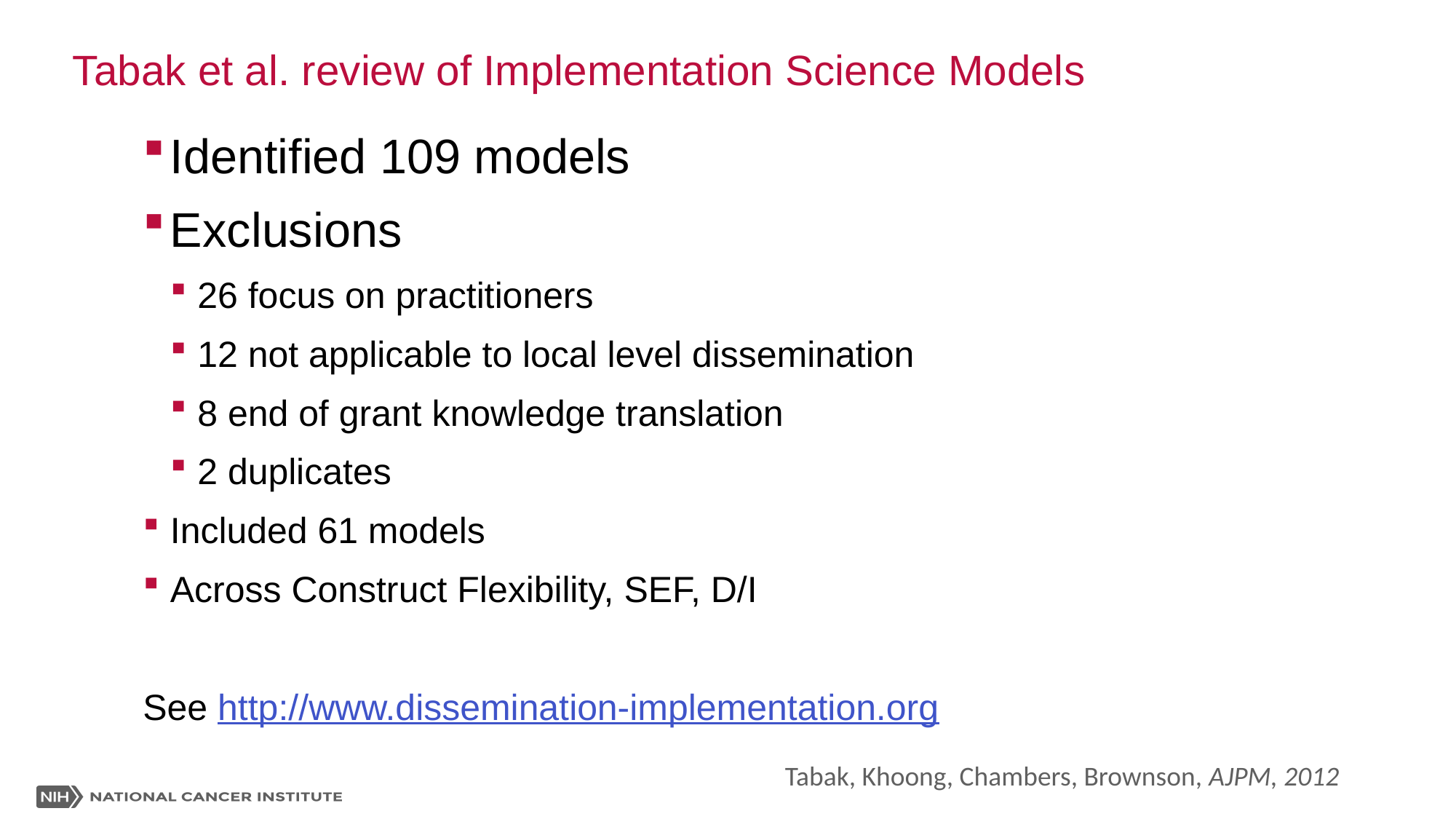

# Tabak et al. review of Implementation Science Models
Identified 109 models
Exclusions
26 focus on practitioners
12 not applicable to local level dissemination
8 end of grant knowledge translation
2 duplicates
Included 61 models
Across Construct Flexibility, SEF, D/I

See http://www.dissemination-implementation.org
Tabak, Khoong, Chambers, Brownson, AJPM, 2012